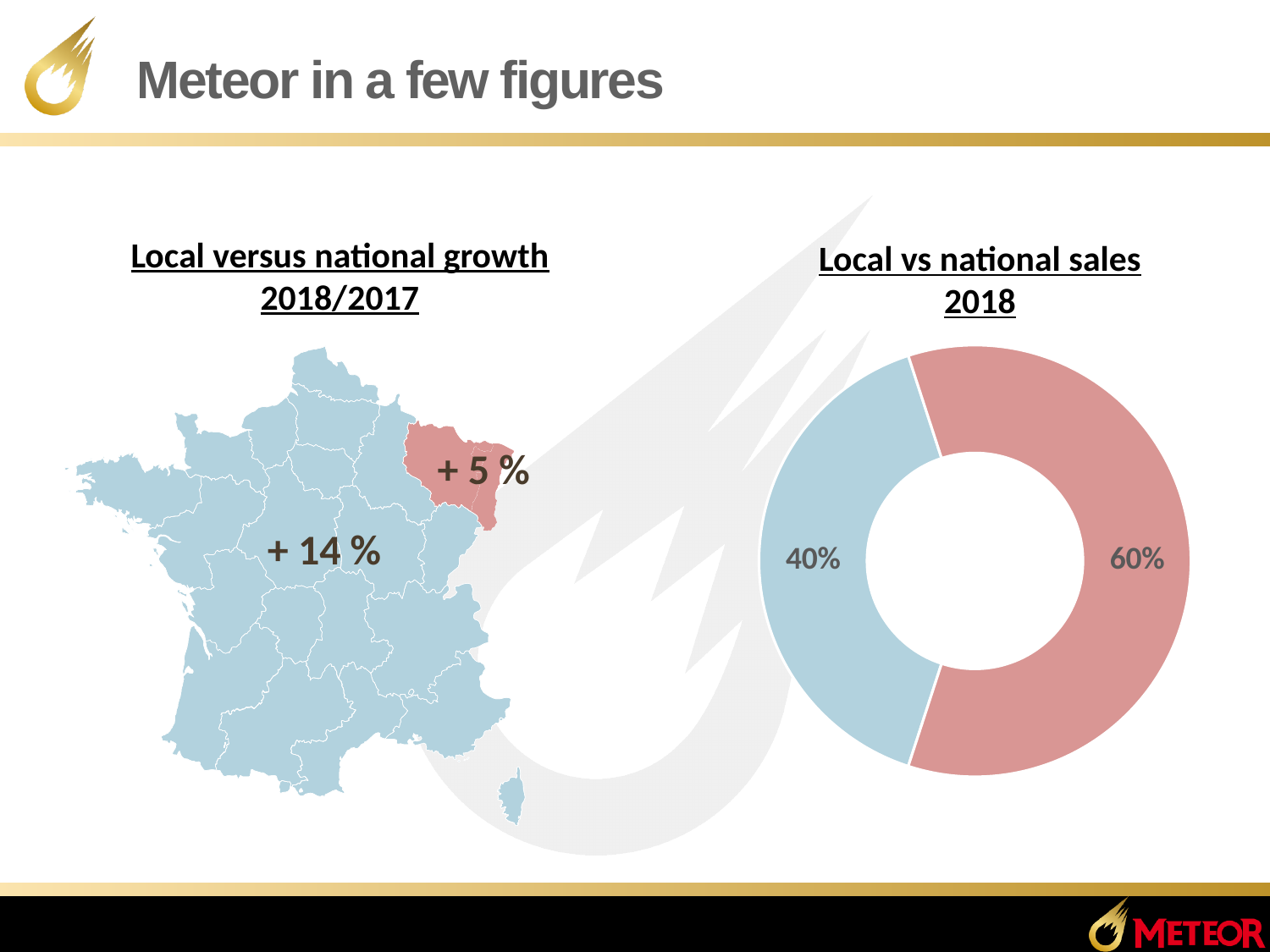

# Meteor in a few figures
Local versus national growth 2018/2017
Local vs national sales 2018

### Chart

| Category | Ventes |
|---|---|
| Hors Est | 40.0 |
| Est | 60.0 |

+ 5 %
+ 14 %